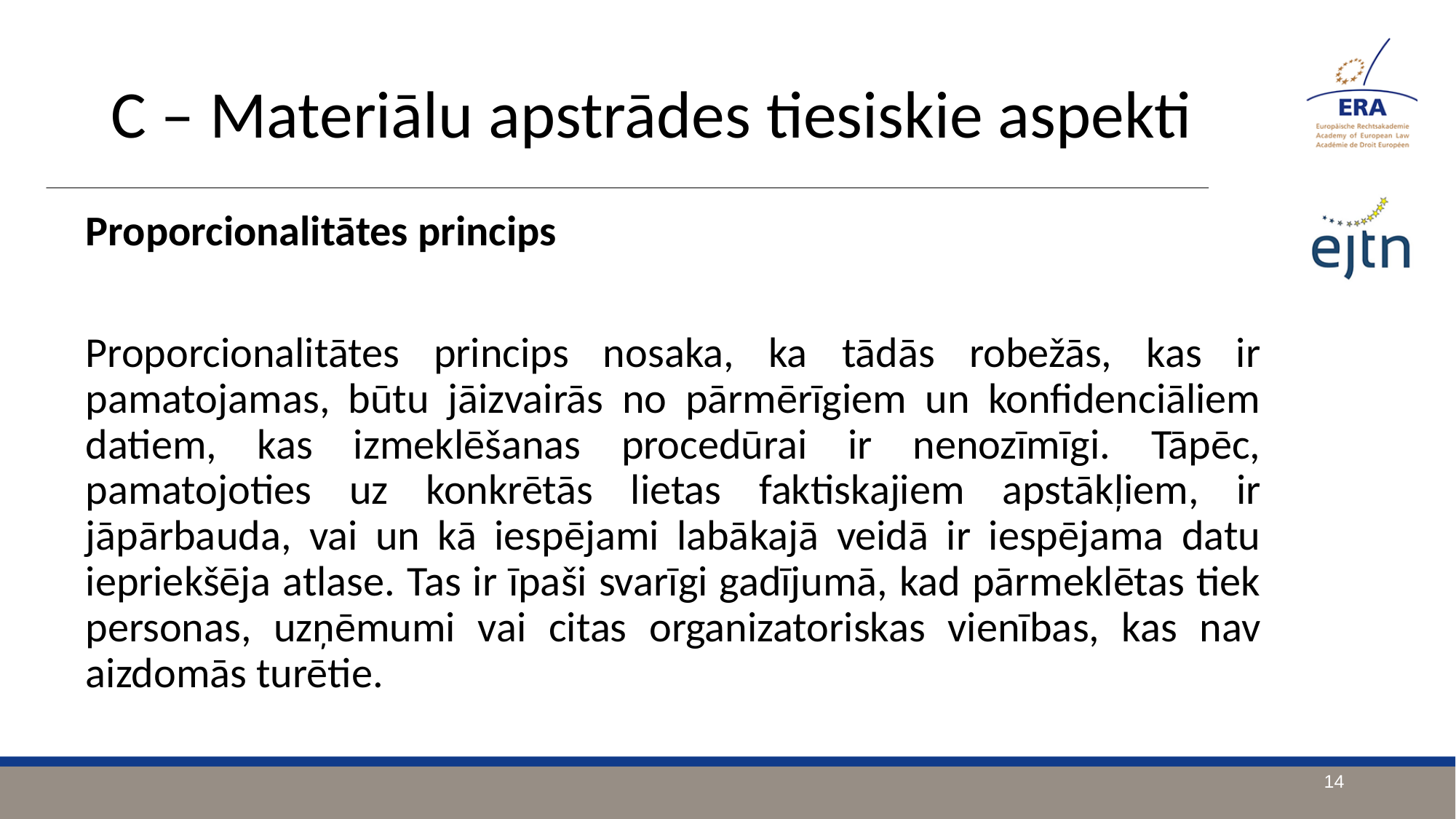

C – Materiālu apstrādes tiesiskie aspekti
Proporcionalitātes princips

Proporcionalitātes princips nosaka, ka tādās robežās, kas ir pamatojamas, būtu jāizvairās no pārmērīgiem un konfidenciāliem datiem, kas izmeklēšanas procedūrai ir nenozīmīgi. Tāpēc, pamatojoties uz konkrētās lietas faktiskajiem apstākļiem, ir jāpārbauda, vai un kā iespējami labākajā veidā ir iespējama datu iepriekšēja atlase. Tas ir īpaši svarīgi gadījumā, kad pārmeklētas tiek personas, uzņēmumi vai citas organizatoriskas vienības, kas nav aizdomās turētie.

14